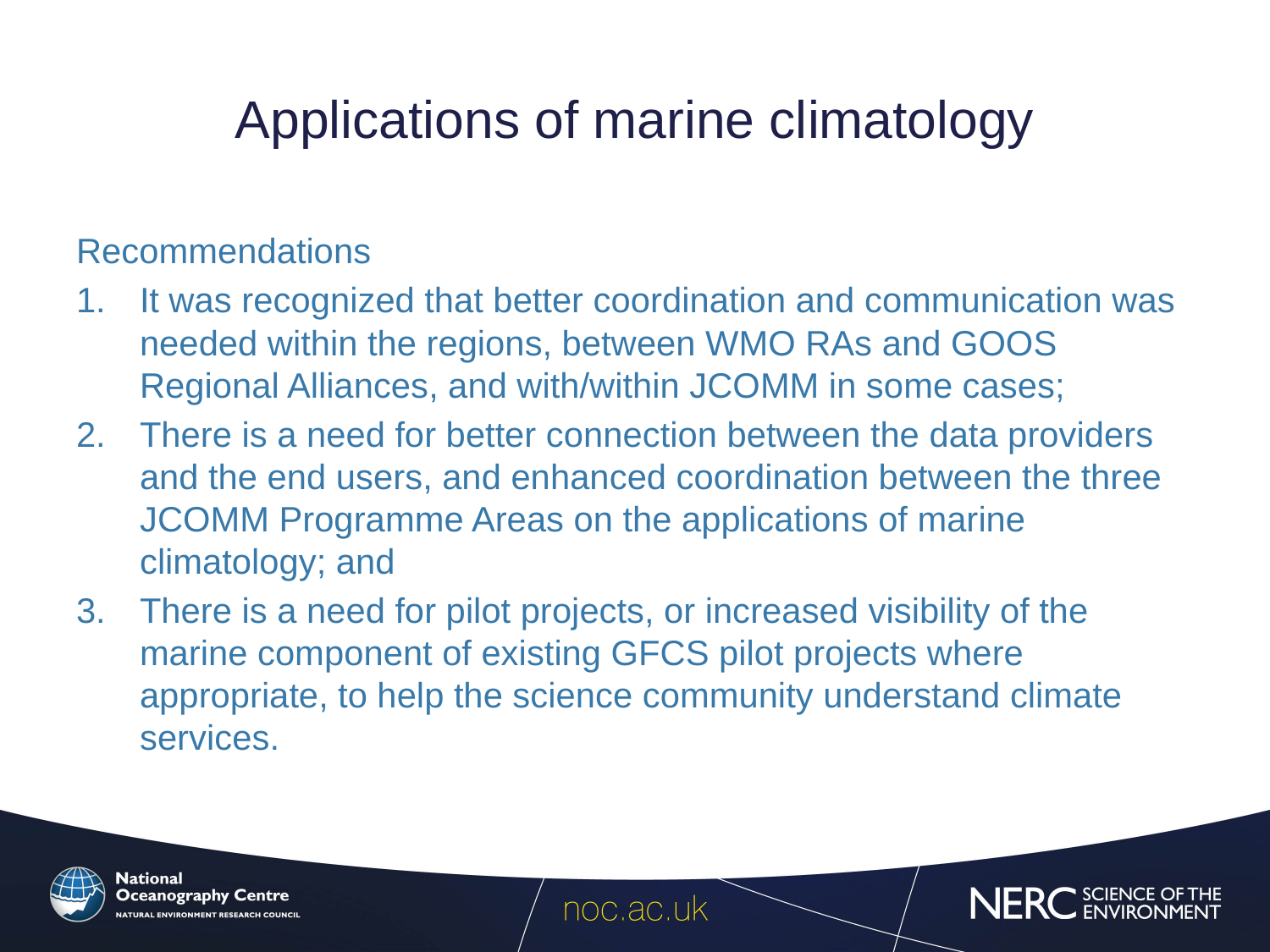

# Applications of marine climatology
Recommendations
It was recognized that better coordination and communication was needed within the regions, between WMO RAs and GOOS Regional Alliances, and with/within JCOMM in some cases;
There is a need for better connection between the data providers and the end users, and enhanced coordination between the three JCOMM Programme Areas on the applications of marine climatology; and
There is a need for pilot projects, or increased visibility of the marine component of existing GFCS pilot projects where appropriate, to help the science community understand climate services.